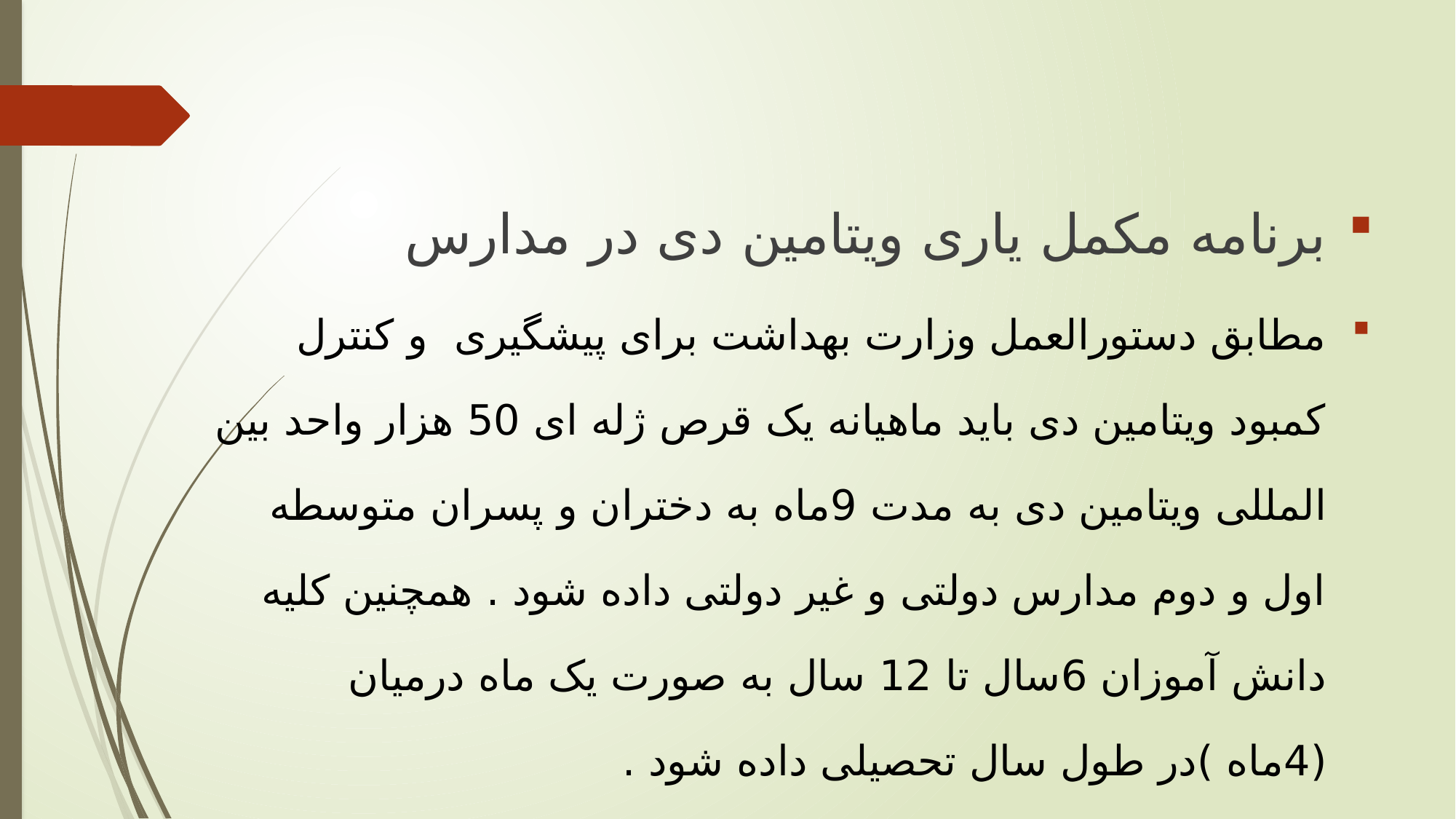

برنامه مکمل یاری ویتامین دی در مدارس
مطابق دستورالعمل وزارت بهداشت برای پیشگیری  و کنترل کمبود ویتامین دی باید ماهیانه یک قرص ژله ای 50 هزار واحد بین المللی ویتامین دی به مدت 9ماه به دختران و پسران متوسطه اول و دوم مدارس دولتی و غیر دولتی داده شود . همچنین کلیه  دانش آموزان 6سال تا 12 سال به صورت یک ماه درمیان (4ماه )در طول سال تحصیلی داده شود .